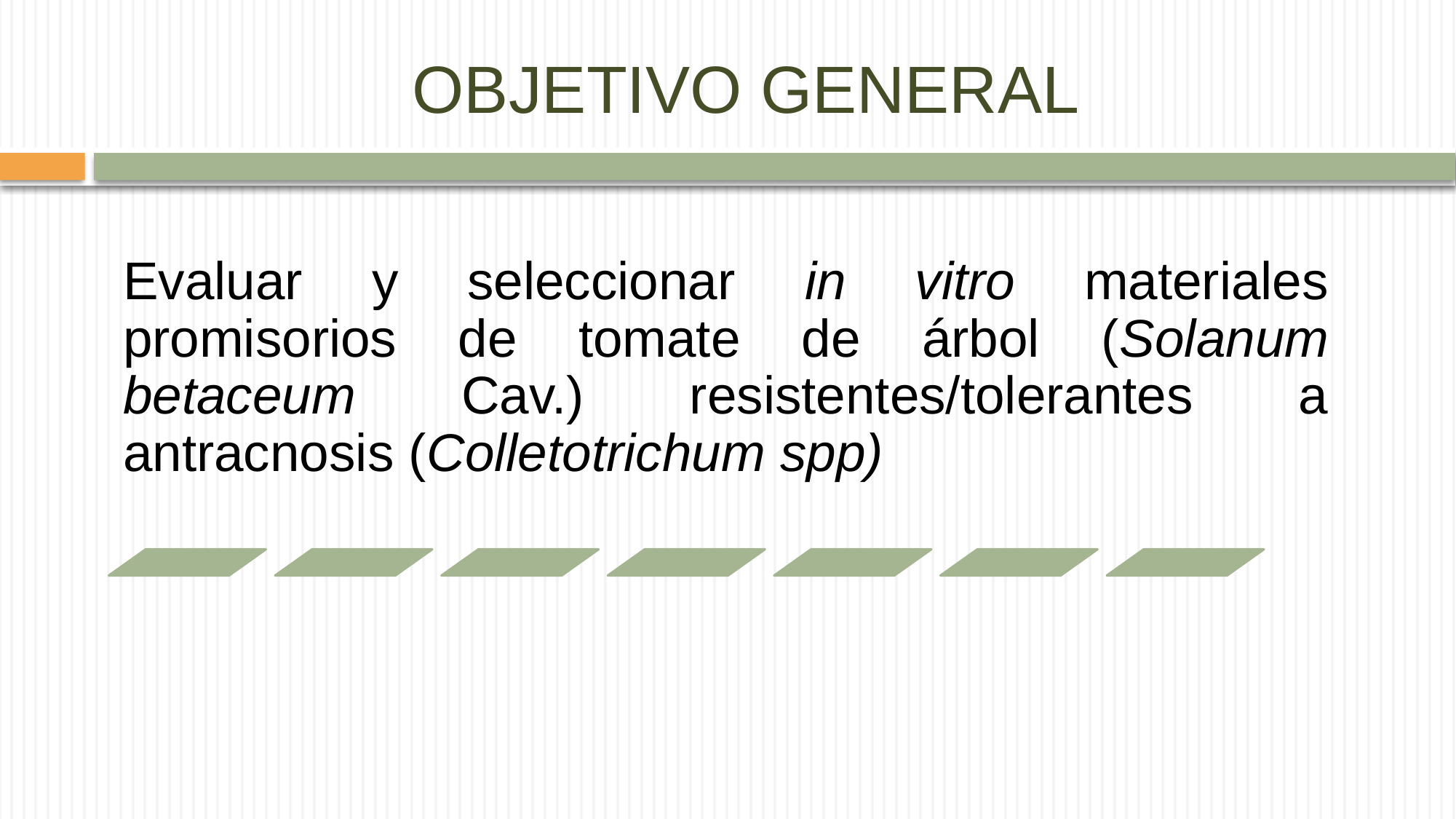

# OBJETIVO GENERAL
Evaluar y seleccionar in vitro materiales promisorios de tomate de árbol (Solanum betaceum Cav.) resistentes/tolerantes a antracnosis (Colletotrichum spp)